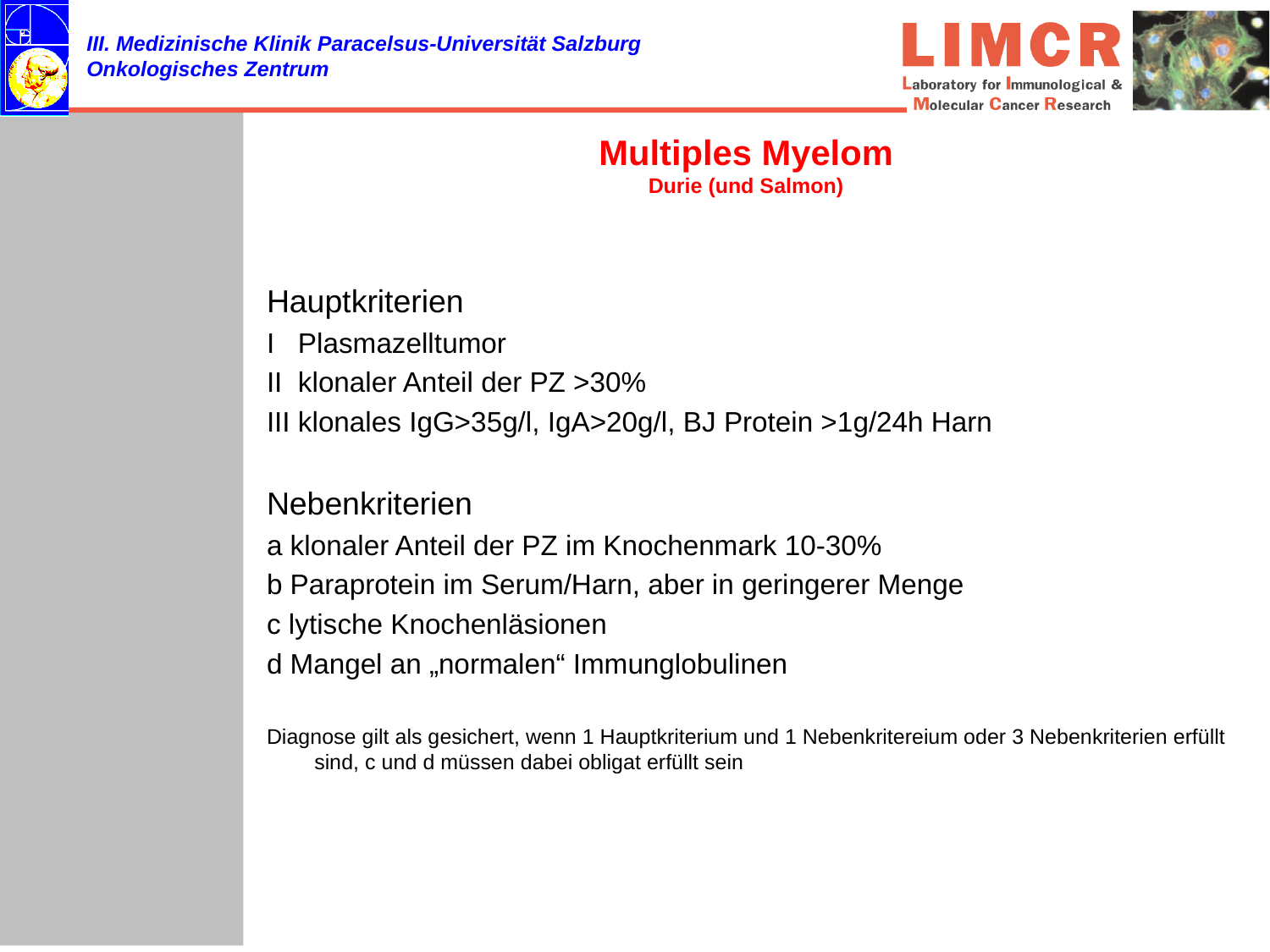

# Multiples Myelom Durie (und Salmon)
Hauptkriterien
I   Plasmazelltumor
II  klonaler Anteil der PZ >30%
III klonales IgG>35g/l, IgA>20g/l, BJ Protein >1g/24h Harn

Nebenkriterien
a klonaler Anteil der PZ im Knochenmark 10-30%
b Paraprotein im Serum/Harn, aber in geringerer Menge
c lytische Knochenläsionen
d Mangel an „normalen“ Immunglobulinen

Diagnose gilt als gesichert, wenn 1 Hauptkriterium und 1 Nebenkritereium oder 3 Nebenkriterien erfüllt sind, c und d müssen dabei obligat erfüllt sein